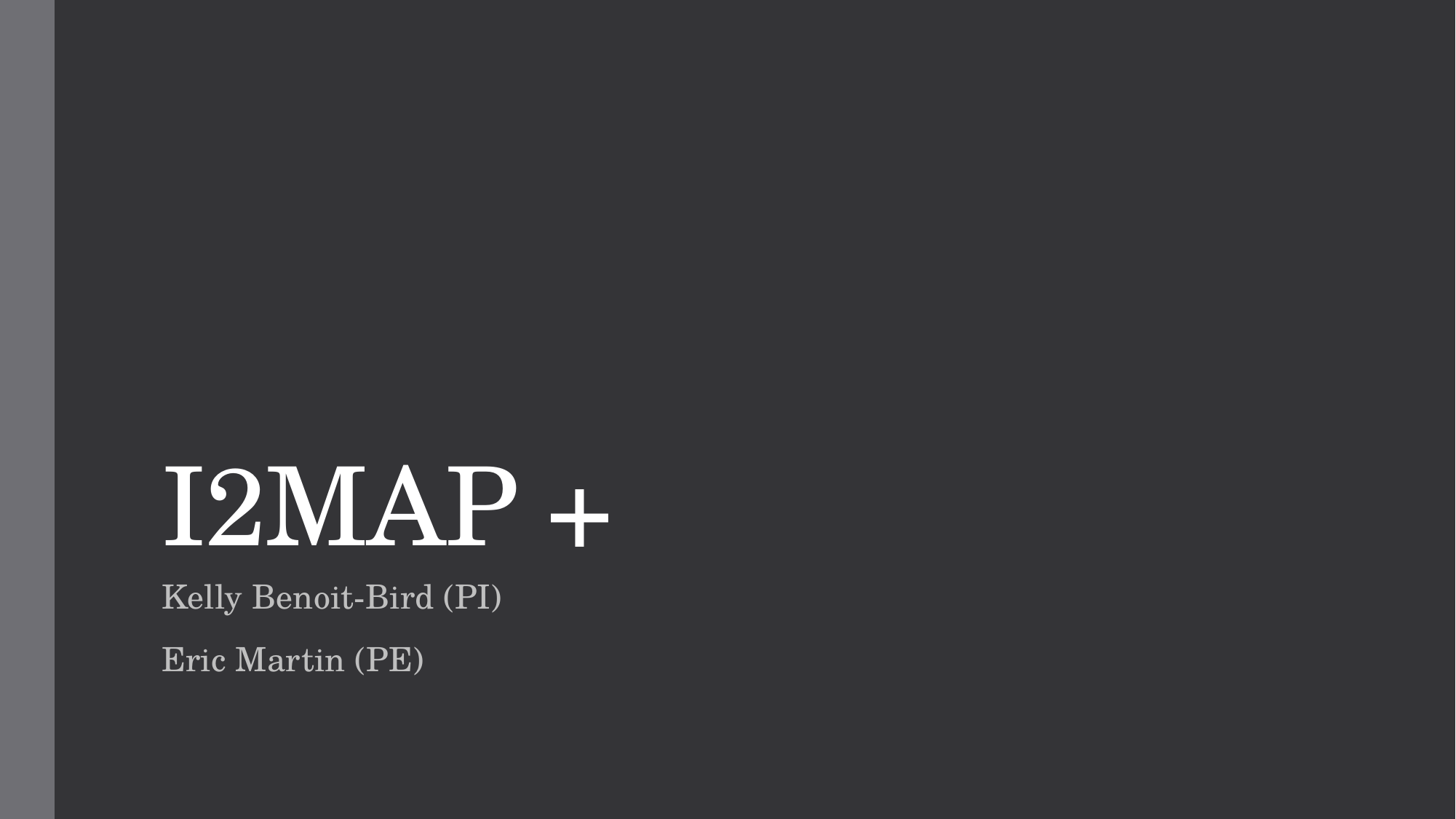

# I2MAP +
Kelly Benoit-Bird (PI)
Eric Martin (PE)